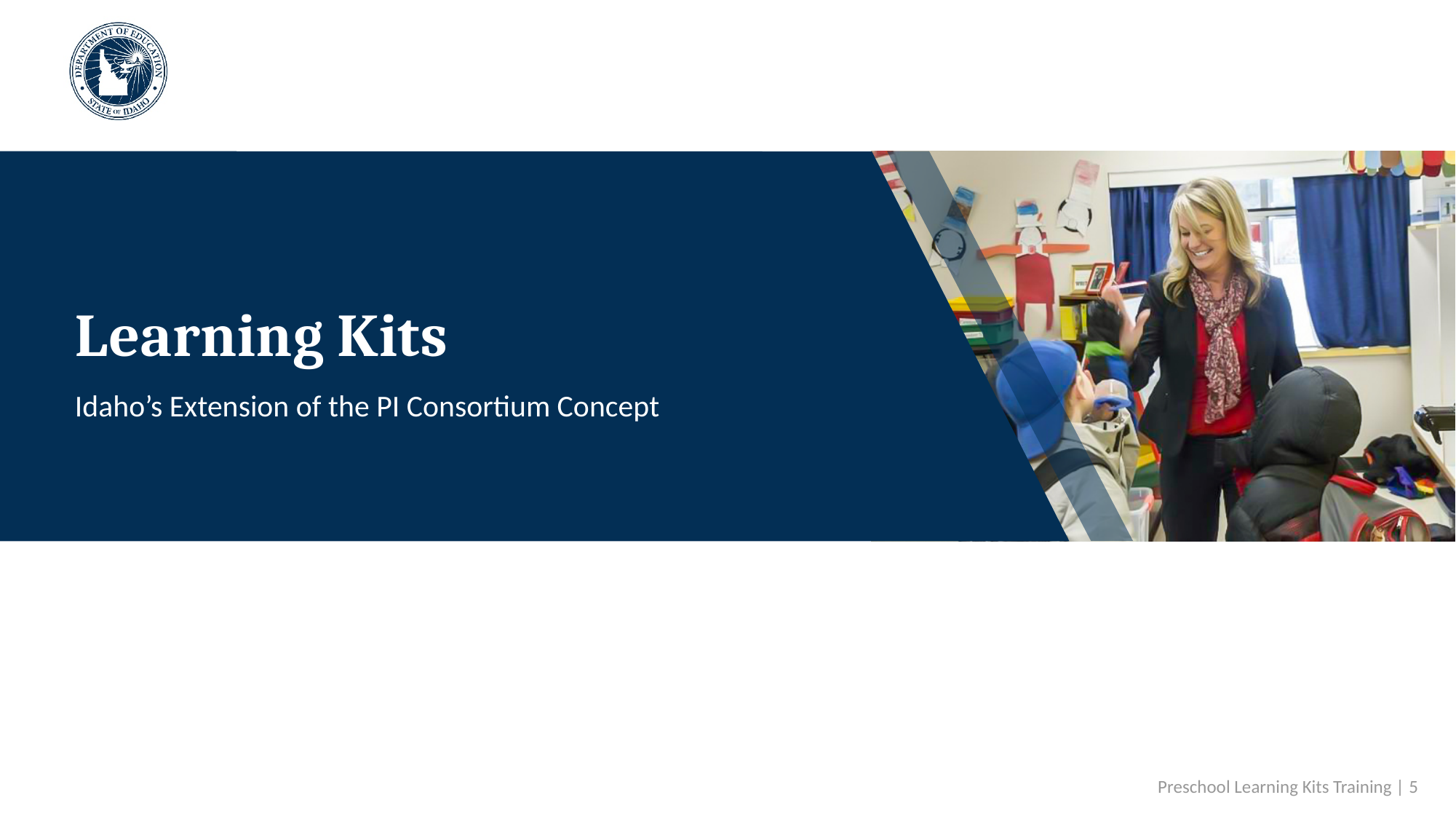

# Learning Kits
Idaho’s Extension of the PI Consortium Concept
 Preschool Learning Kits Training | 5